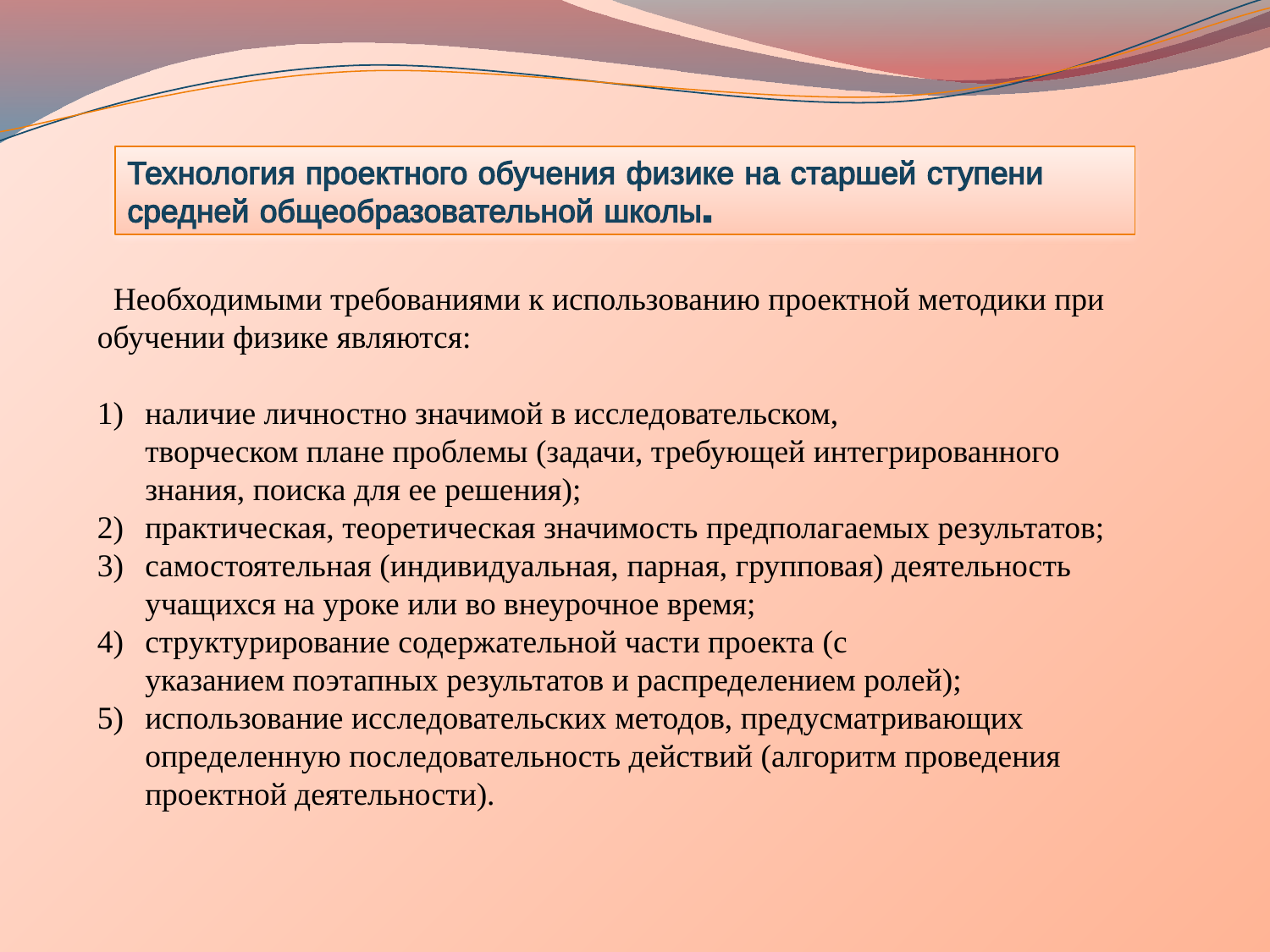

Технология проектного обучения физике на старшей ступени средней общеобразовательной школы.
  Необходимыми требованиями к использованию проектной методики при обучении физике являются:

наличие личностно значимой в исследовательском,
творческом плане проблемы (задачи, требующей интегрированного
знания, поиска для ее решения);
практическая, теоретическая значимость предполагаемых результатов;
самостоятельная (индивидуальная, парная, групповая) деятельность учащихся на уроке или во внеурочное время;
структурирование содержательной части проекта (с
указанием поэтапных результатов и распределением ролей);
использование исследовательских методов, предусматривающих
определенную последовательность действий (алгоритм проведения
проектной деятельности).